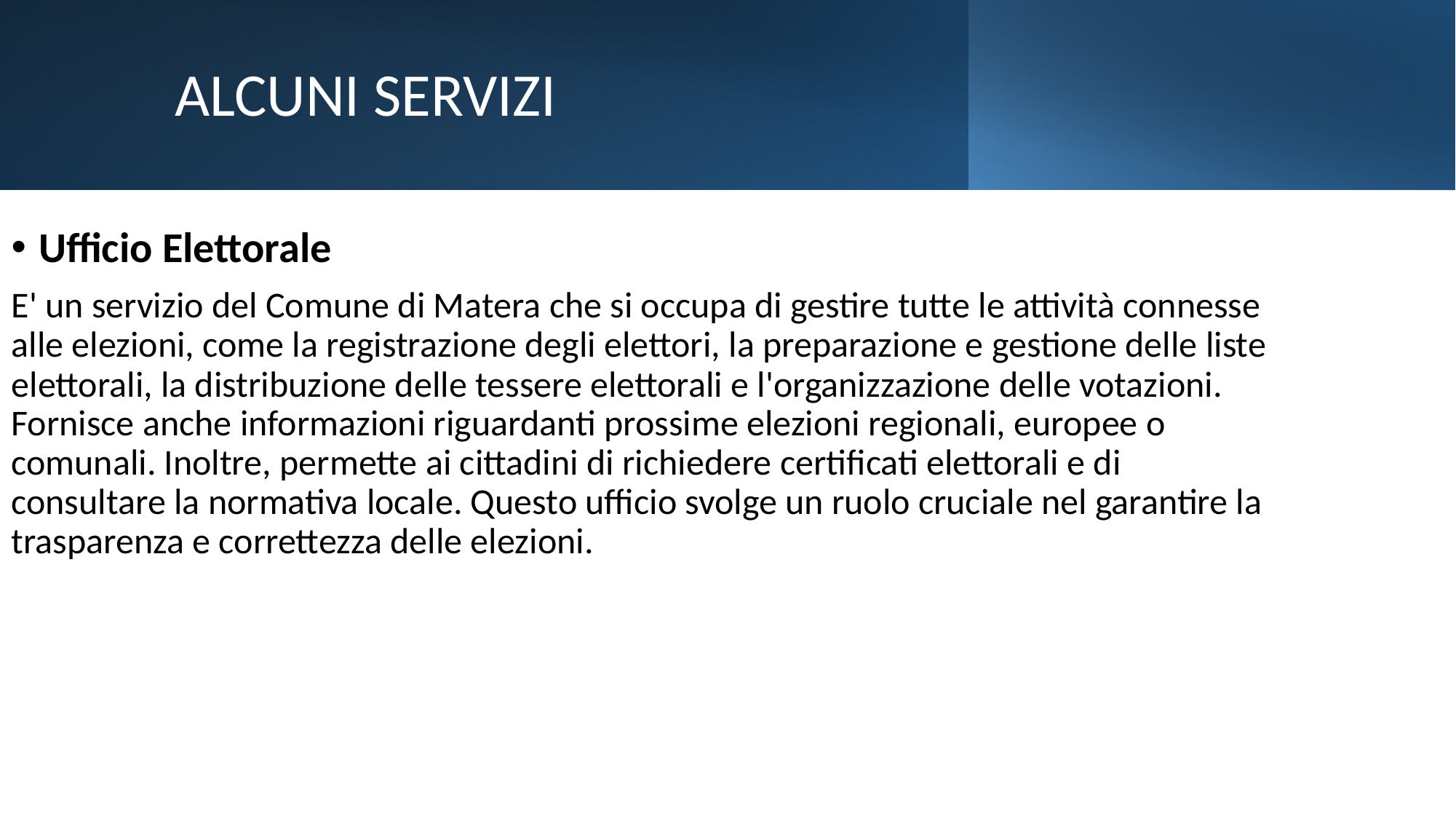

# ALCUNI SERVIZI
Ufficio Elettorale
E' un servizio del Comune di Matera che si occupa di gestire tutte le attività connesse alle elezioni, come la registrazione degli elettori, la preparazione e gestione delle liste elettorali, la distribuzione delle tessere elettorali e l'organizzazione delle votazioni. Fornisce anche informazioni riguardanti prossime elezioni regionali, europee o comunali. Inoltre, permette ai cittadini di richiedere certificati elettorali e di consultare la normativa locale. Questo ufficio svolge un ruolo cruciale nel garantire la trasparenza e correttezza delle elezioni.